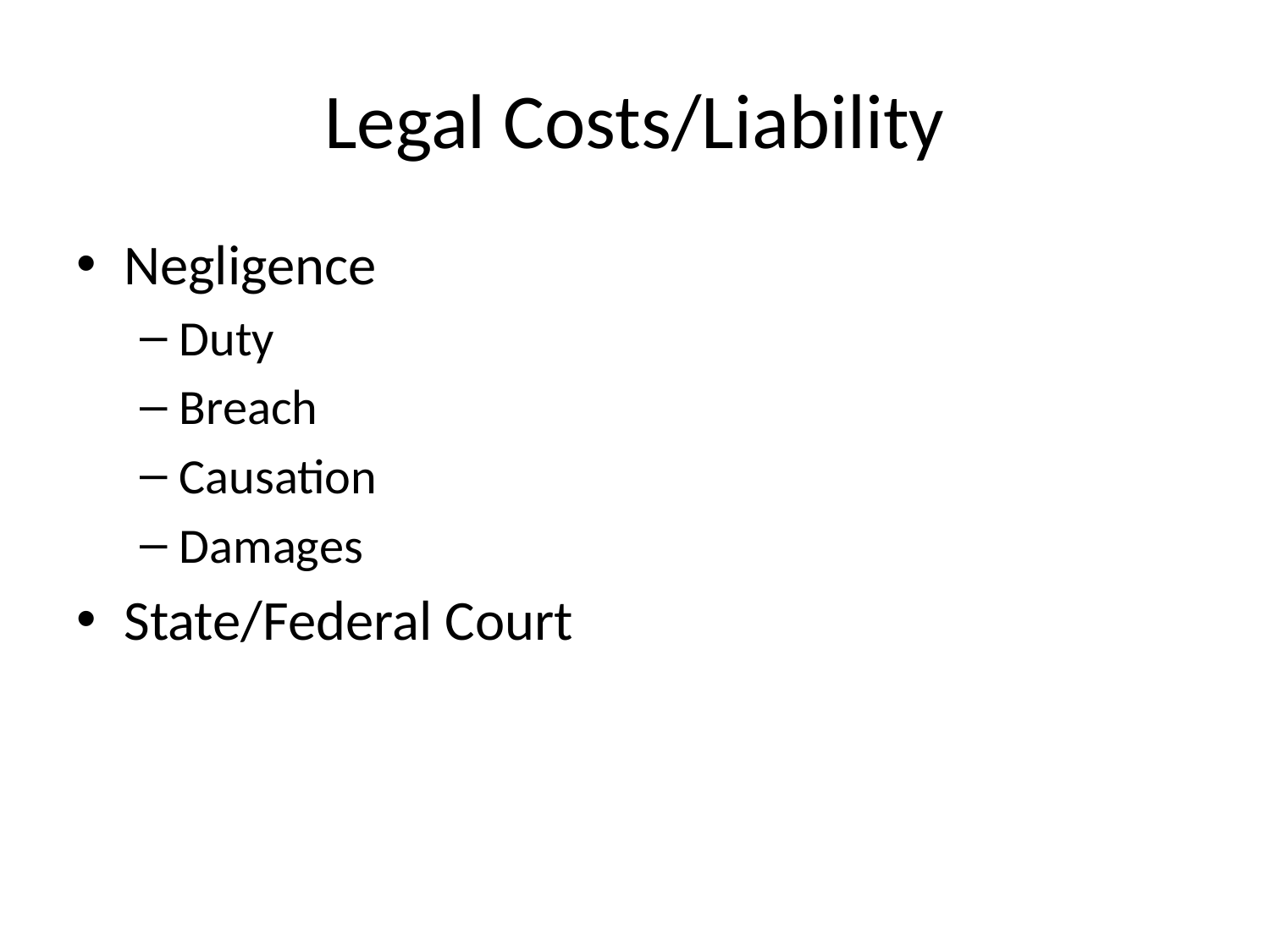

# Legal Costs/Liability
Negligence
Duty
Breach
Causation
Damages
State/Federal Court